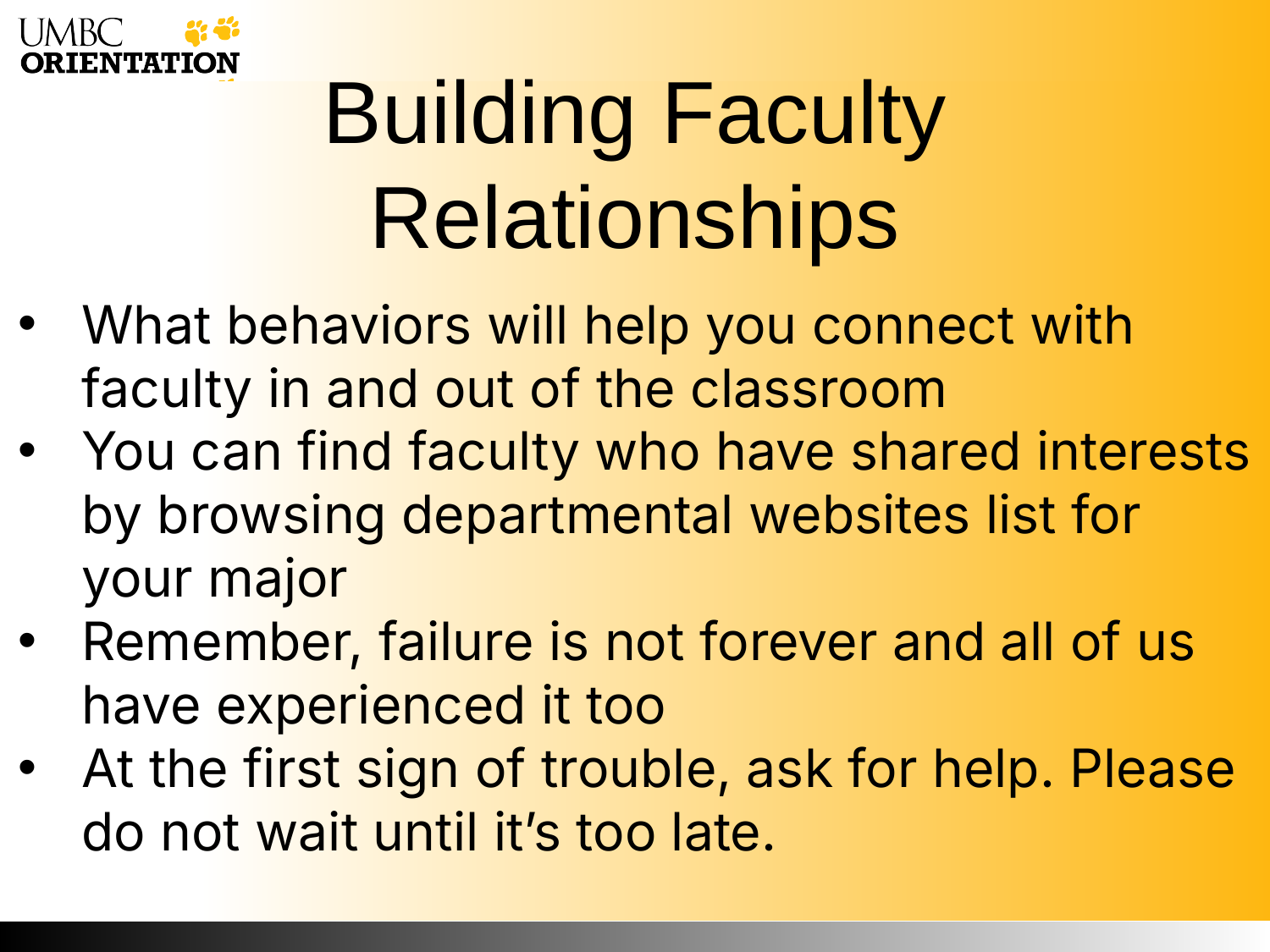

What behaviors will help you connect with faculty in and out of the classroom
You can find faculty who have shared interests by browsing departmental websites list for your major
Remember, failure is not forever and all of us have experienced it too
At the first sign of trouble, ask for help. Please do not wait until it’s too late.

# Building Faculty Relationships